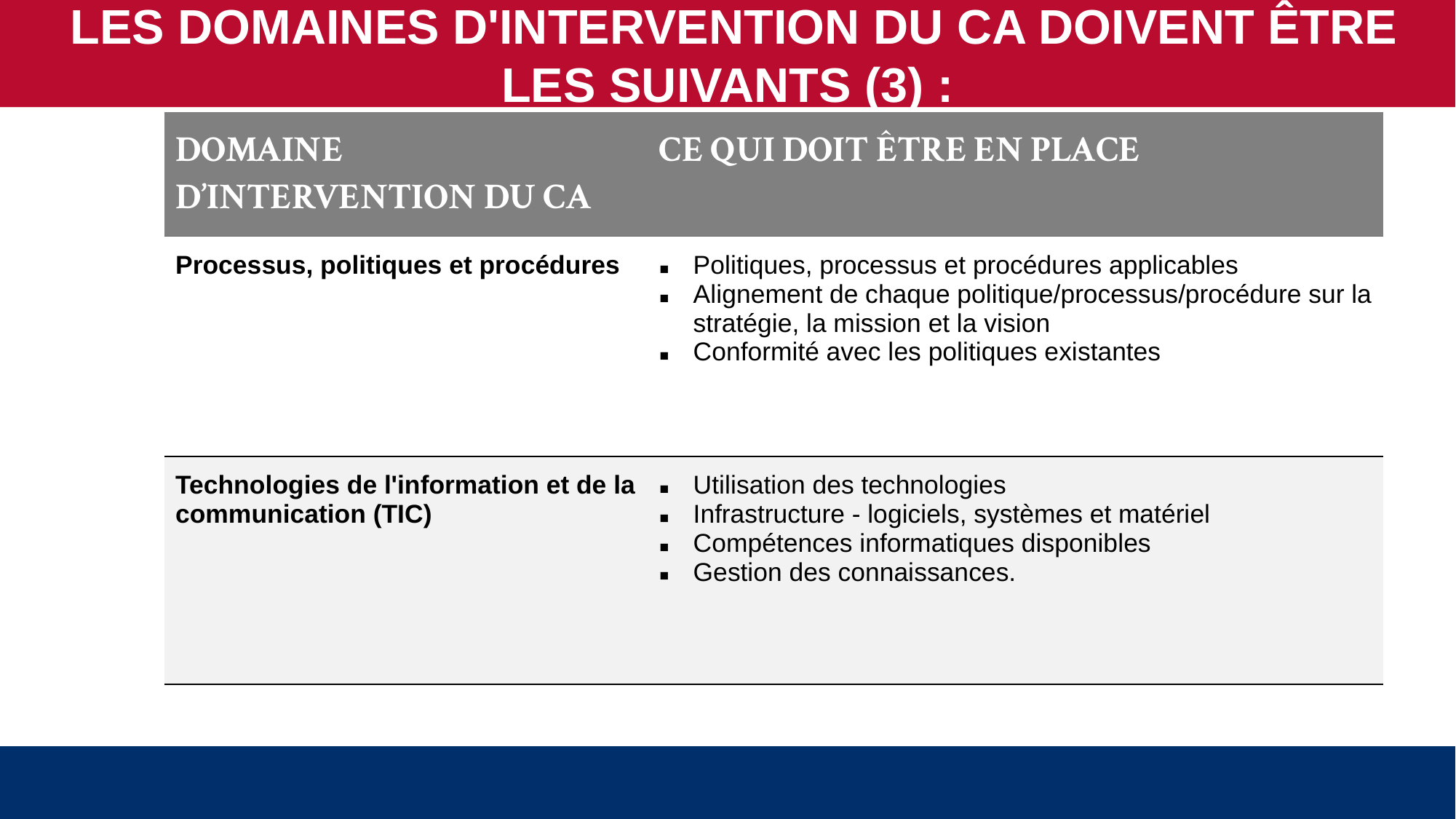

LES DOMAINES D'INTERVENTION DU CA DOIVENT ÊTRE LES SUIVANTS (3) :
| DOMAINE D’INTERVENTION DU CA | CE QUI DOIT ÊTRE EN PLACE |
| --- | --- |
| Processus, politiques et procédures | Politiques, processus et procédures applicables Alignement de chaque politique/processus/procédure sur la stratégie, la mission et la vision Conformité avec les politiques existantes |
| Technologies de l'information et de la communication (TIC) | Utilisation des technologies Infrastructure - logiciels, systèmes et matériel Compétences informatiques disponibles Gestion des connaissances. |